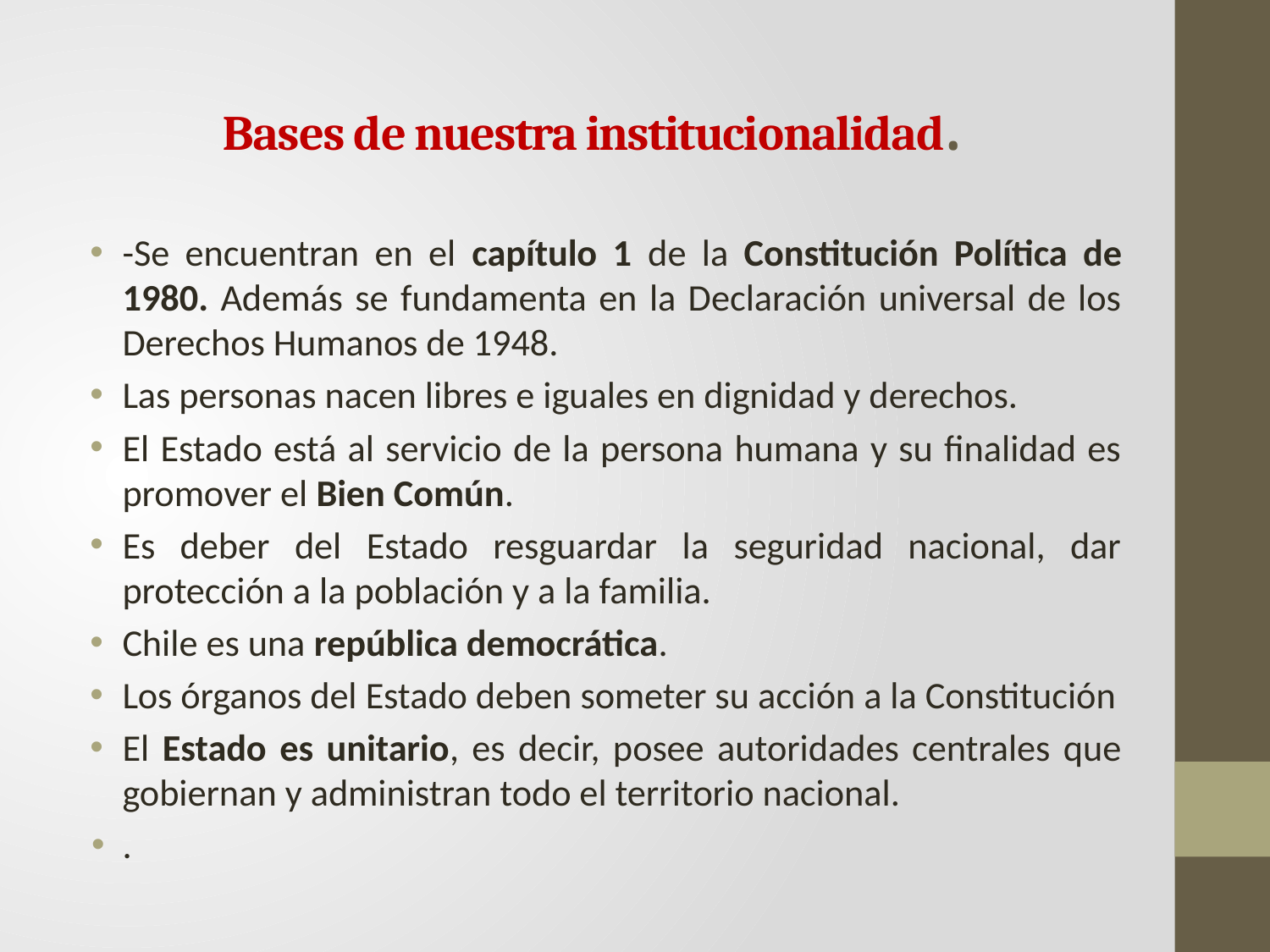

# Bases de nuestra institucionalidad.
-Se encuentran en el capítulo 1 de la Constitución Política de 1980. Además se fundamenta en la Declaración universal de los Derechos Humanos de 1948.
Las personas nacen libres e iguales en dignidad y derechos.
El Estado está al servicio de la persona humana y su finalidad es promover el Bien Común.
Es deber del Estado resguardar la seguridad nacional, dar protección a la población y a la familia.
Chile es una república democrática.
Los órganos del Estado deben someter su acción a la Constitución
El Estado es unitario, es decir, posee autoridades centrales que gobiernan y administran todo el territorio nacional.
.